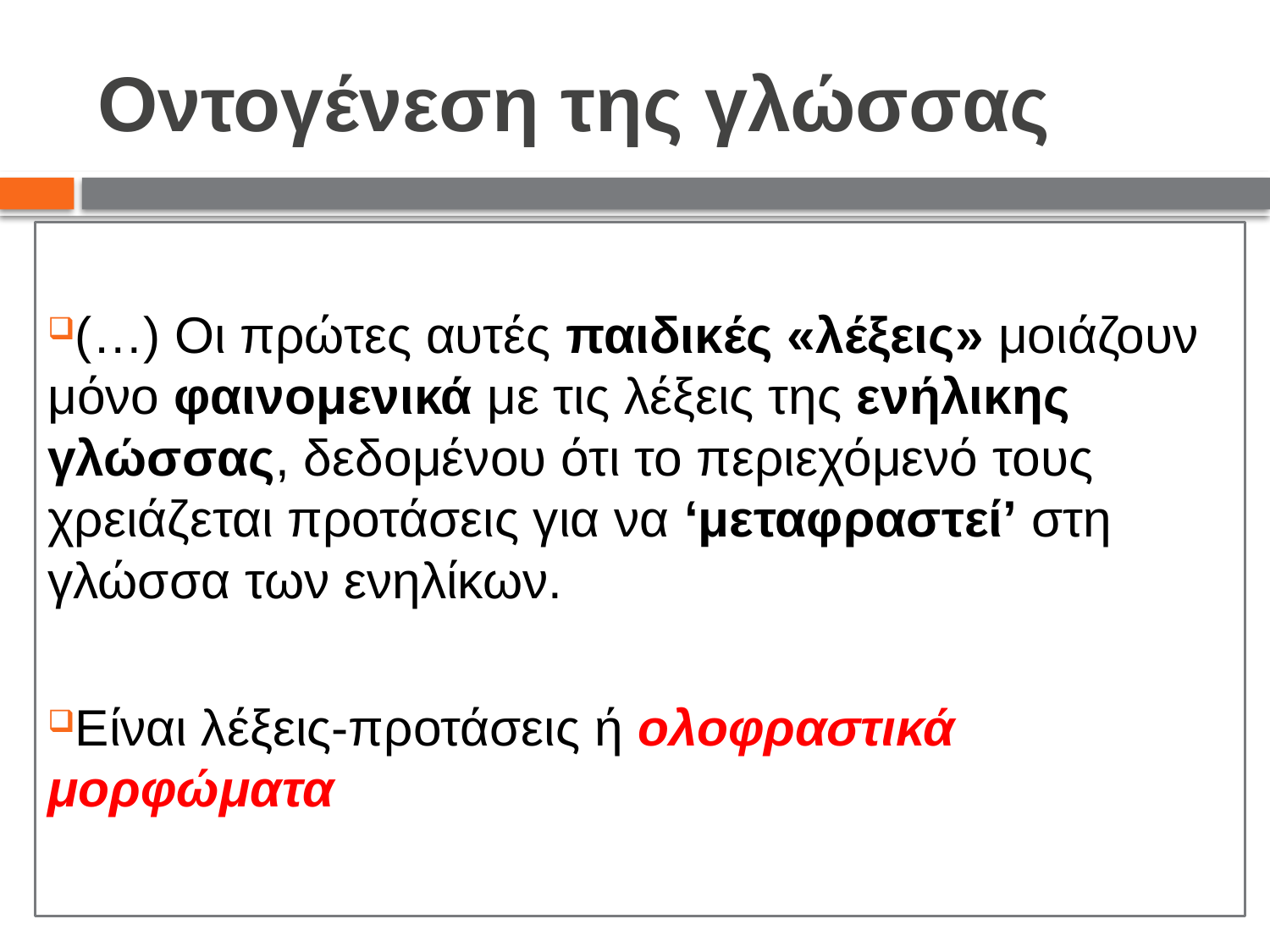

# Οντογένεση της γλώσσας

(…) Οι πρώτες αυτές παιδικές «λέξεις» μοιάζουν μόνο φαινομενικά με τις λέξεις της ενήλικης γλώσσας, δεδομένου ότι το περιεχόμενό τους χρειάζεται προτάσεις για να ‘μεταφραστεί’ στη γλώσσα των ενηλίκων.

Είναι λέξεις-προτάσεις ή ολοφραστικά μορφώματα